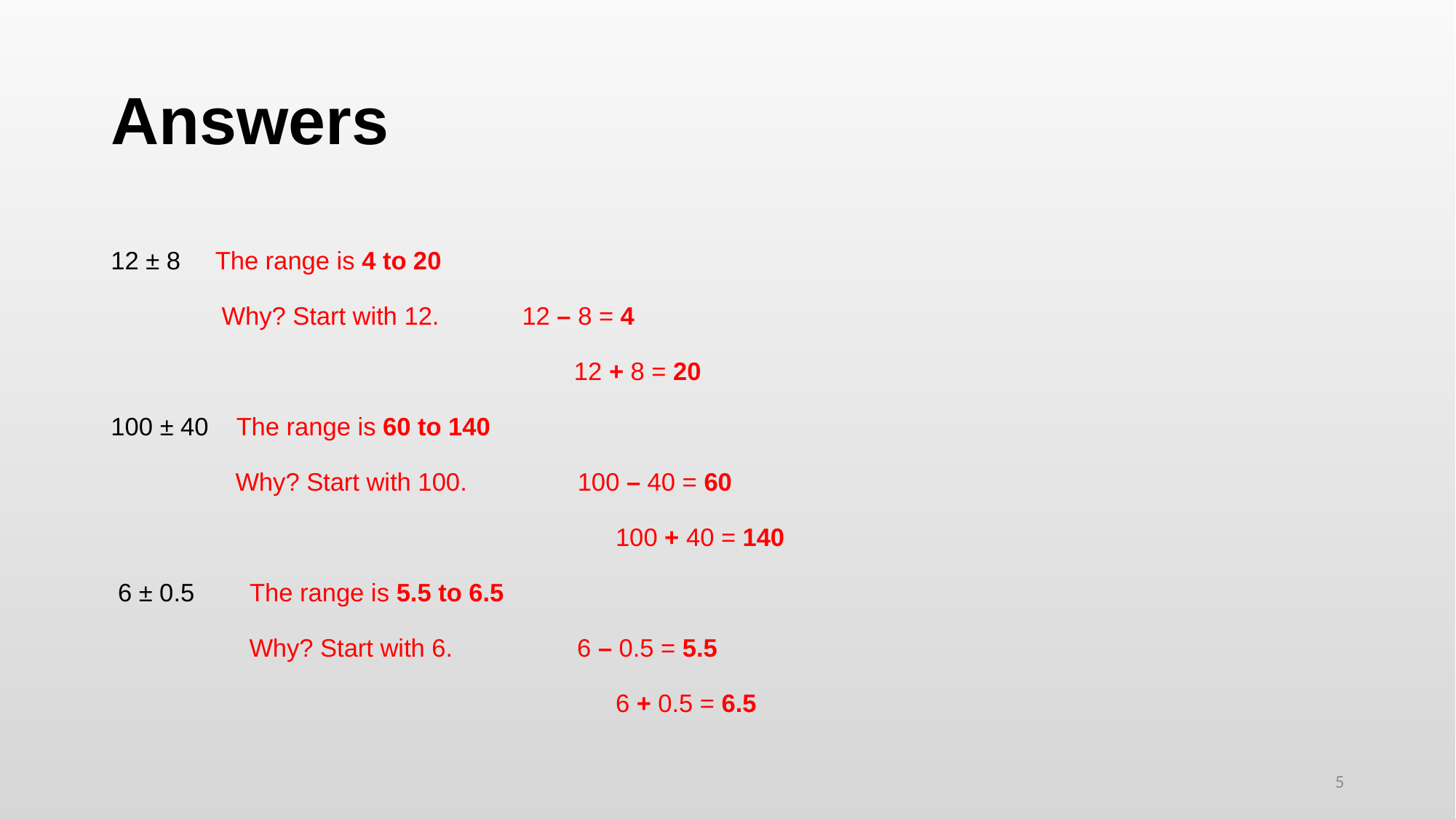

# Answers
12 ± 8     The range is 4 to 20
                Why? Start with 12.            12 – 8 = 4
                                                                   12 + 8 = 20
100 ± 40    The range is 60 to 140
                  Why? Start with 100.                100 – 40 = 60
                                                                         100 + 40 = 140
 6 ± 0.5        The range is 5.5 to 6.5
                    Why? Start with 6.                  6 – 0.5 = 5.5
                                                                         6 + 0.5 = 6.5

5